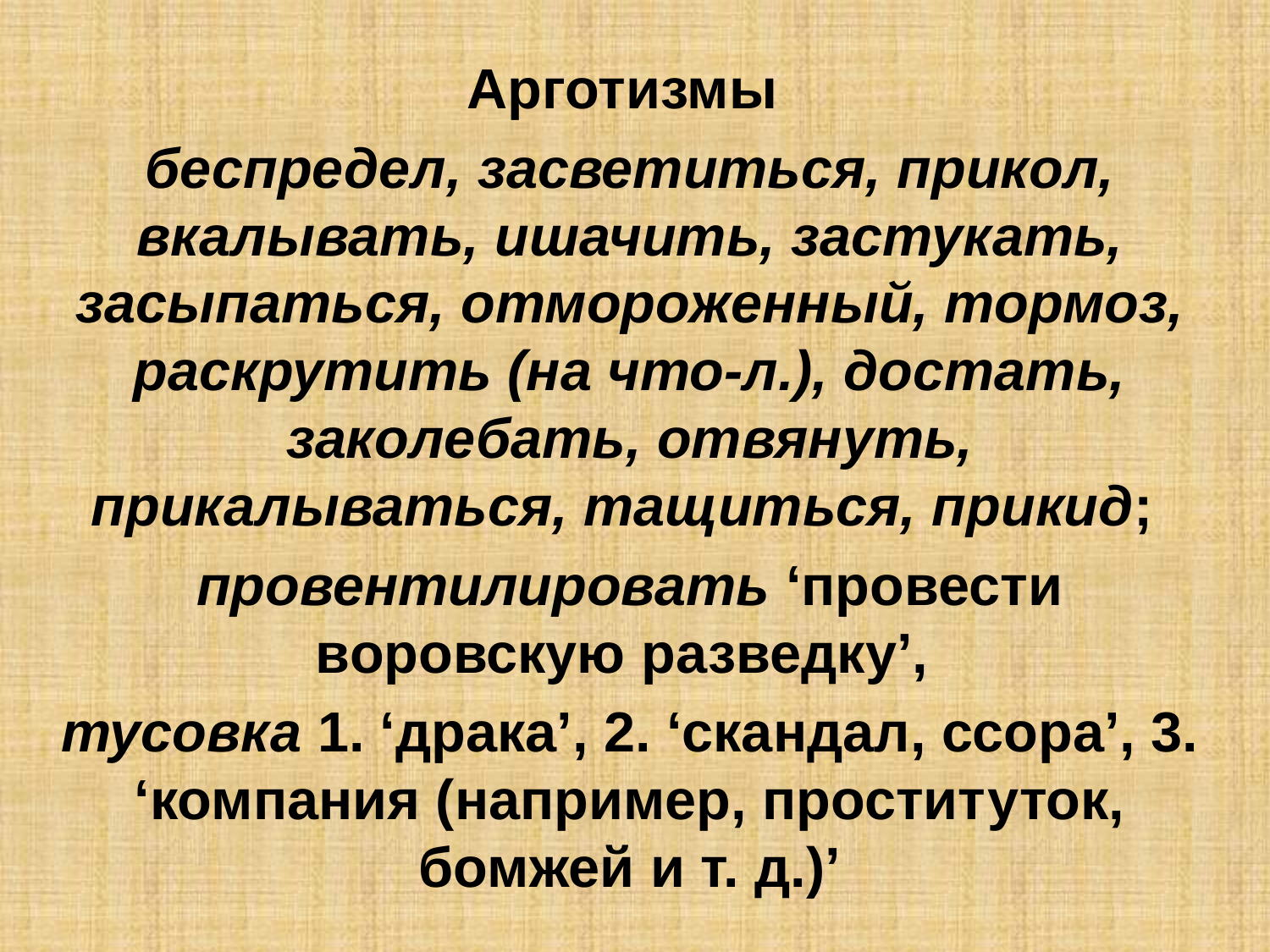

Арготизмы
беспредел, засветиться, прикол, вкалывать, ишачить, застукать, засыпаться, отмороженный, тормоз, раскрутить (на что-л.), достать, заколебать, отвянуть, прикалываться, тащиться, прикид;
провентилировать ‘провести воровскую разведку’,
тусовка 1. ‘драка’, 2. ‘скандал, ссора’, 3. ‘компания (например, проституток, бомжей и т. д.)’